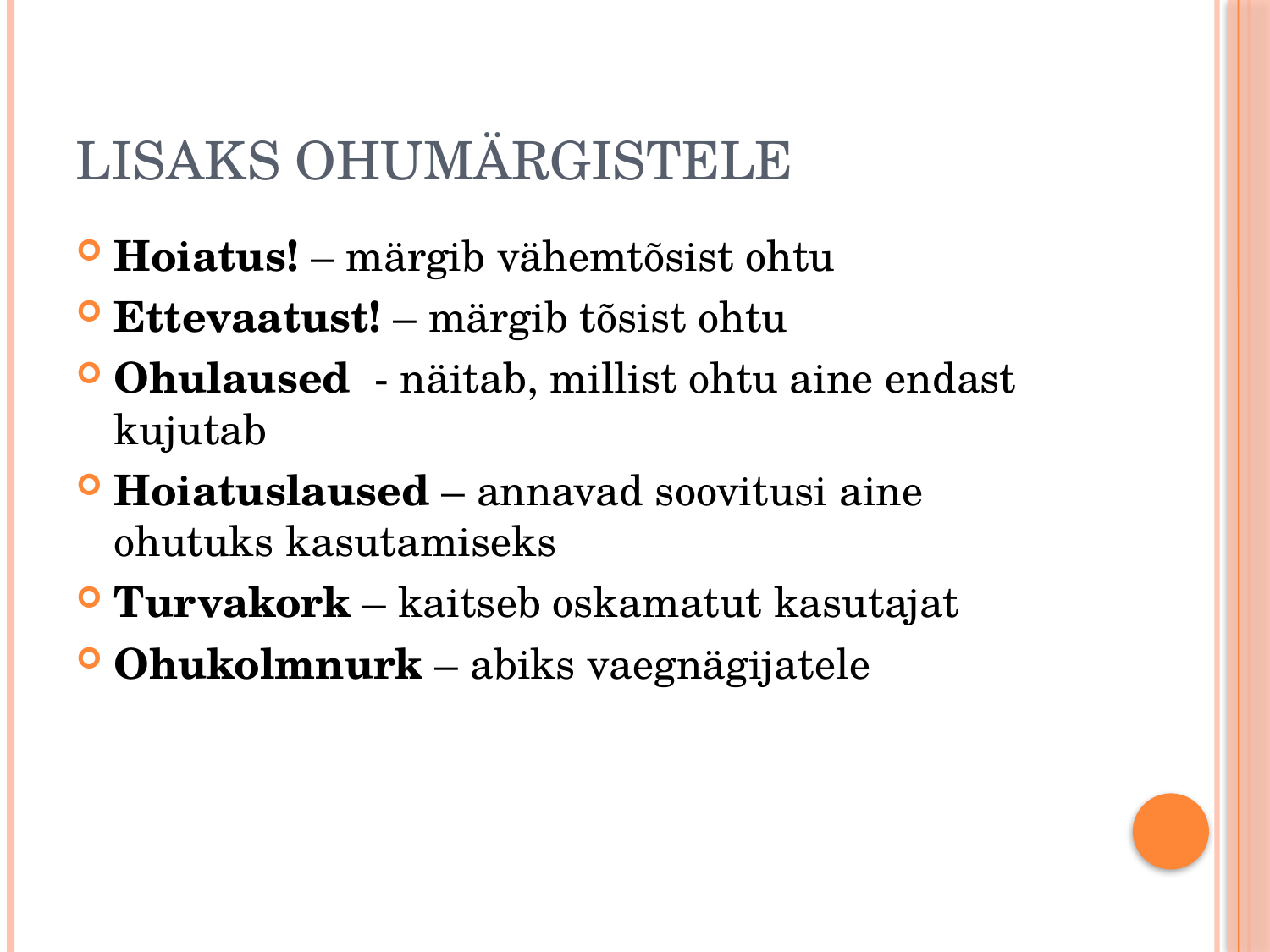

# Lisaks ohumärgistele
Hoiatus! – märgib vähemtõsist ohtu
Ettevaatust! – märgib tõsist ohtu
Ohulaused  - näitab, millist ohtu aine endast kujutab
Hoiatuslaused – annavad soovitusi aine ohutuks kasutamiseks
Turvakork – kaitseb oskamatut kasutajat
Ohukolmnurk – abiks vaegnägijatele